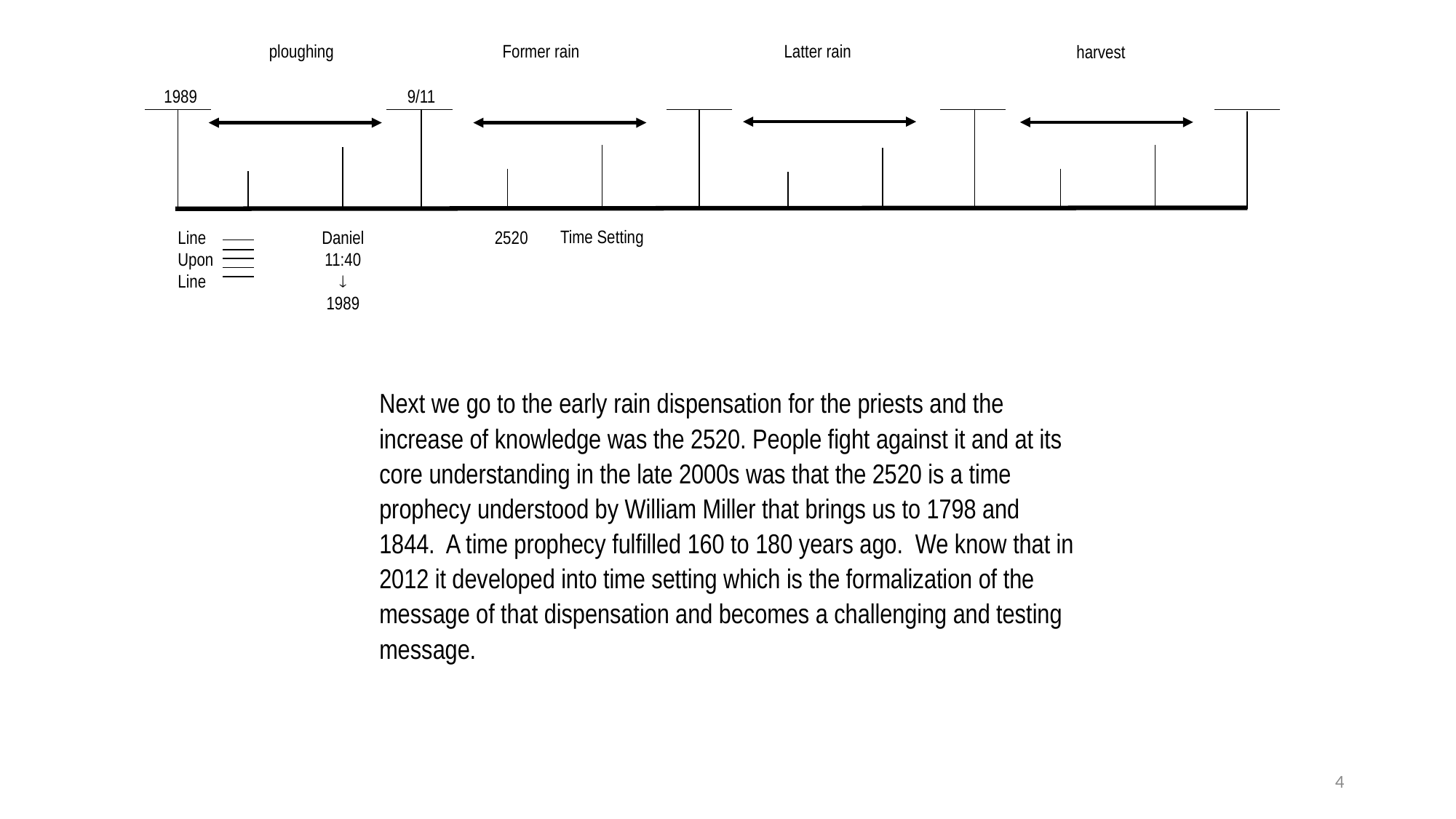

Latter rain
ploughing
Former rain
harvest
1989
9/11
Time Setting
Daniel
11:40
↓
1989
Line
Upon
Line
2520
Next we go to the early rain dispensation for the priests and the increase of knowledge was the 2520. People fight against it and at its core understanding in the late 2000s was that the 2520 is a time prophecy understood by William Miller that brings us to 1798 and 1844.  A time prophecy fulfilled 160 to 180 years ago.  We know that in 2012 it developed into time setting which is the formalization of the message of that dispensation and becomes a challenging and testing message.
4